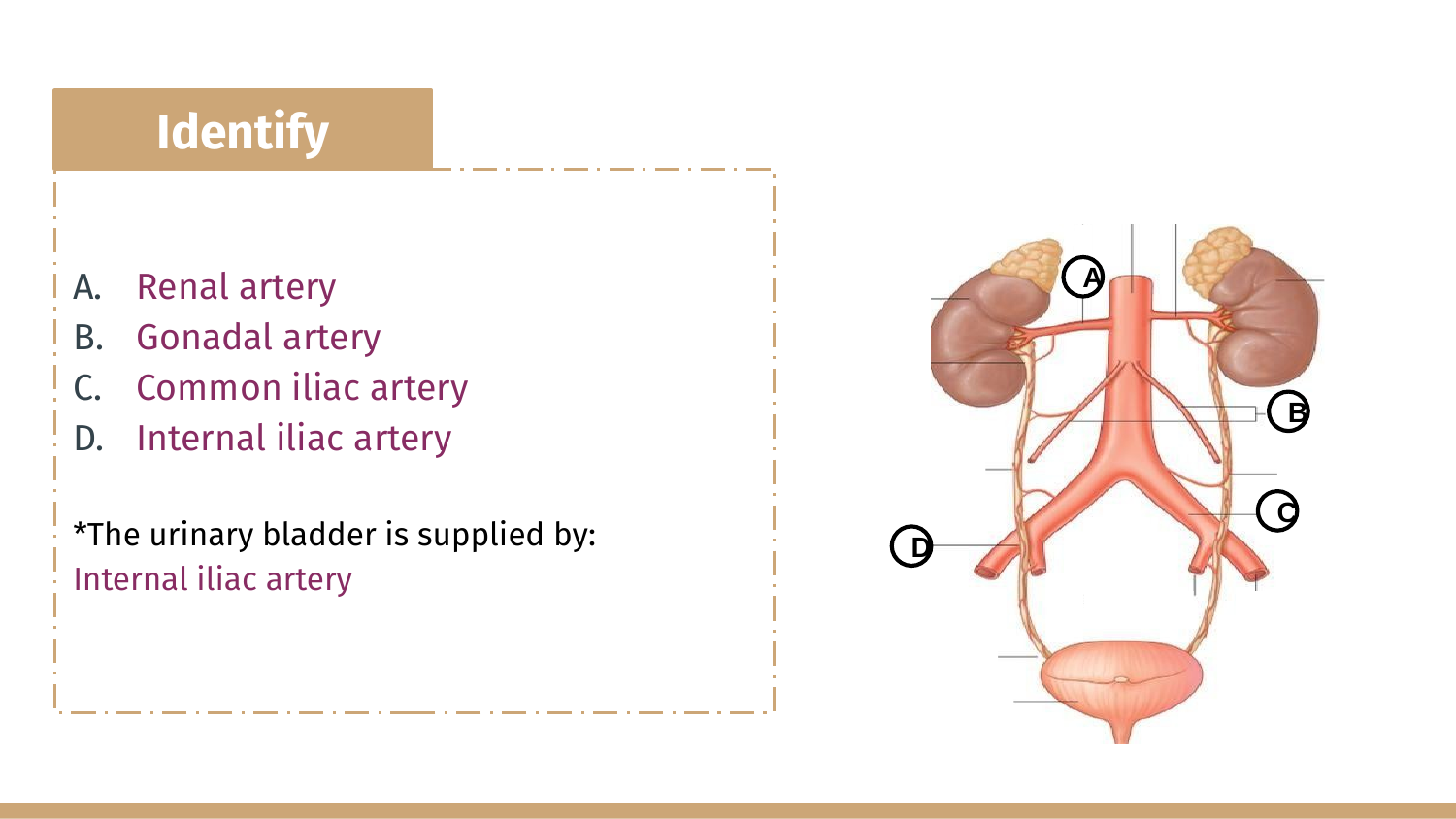

Renal artery
Gonadal artery
Common iliac artery
Internal iliac artery
*The urinary bladder is supplied by:
Internal iliac artery

A
B
C
D